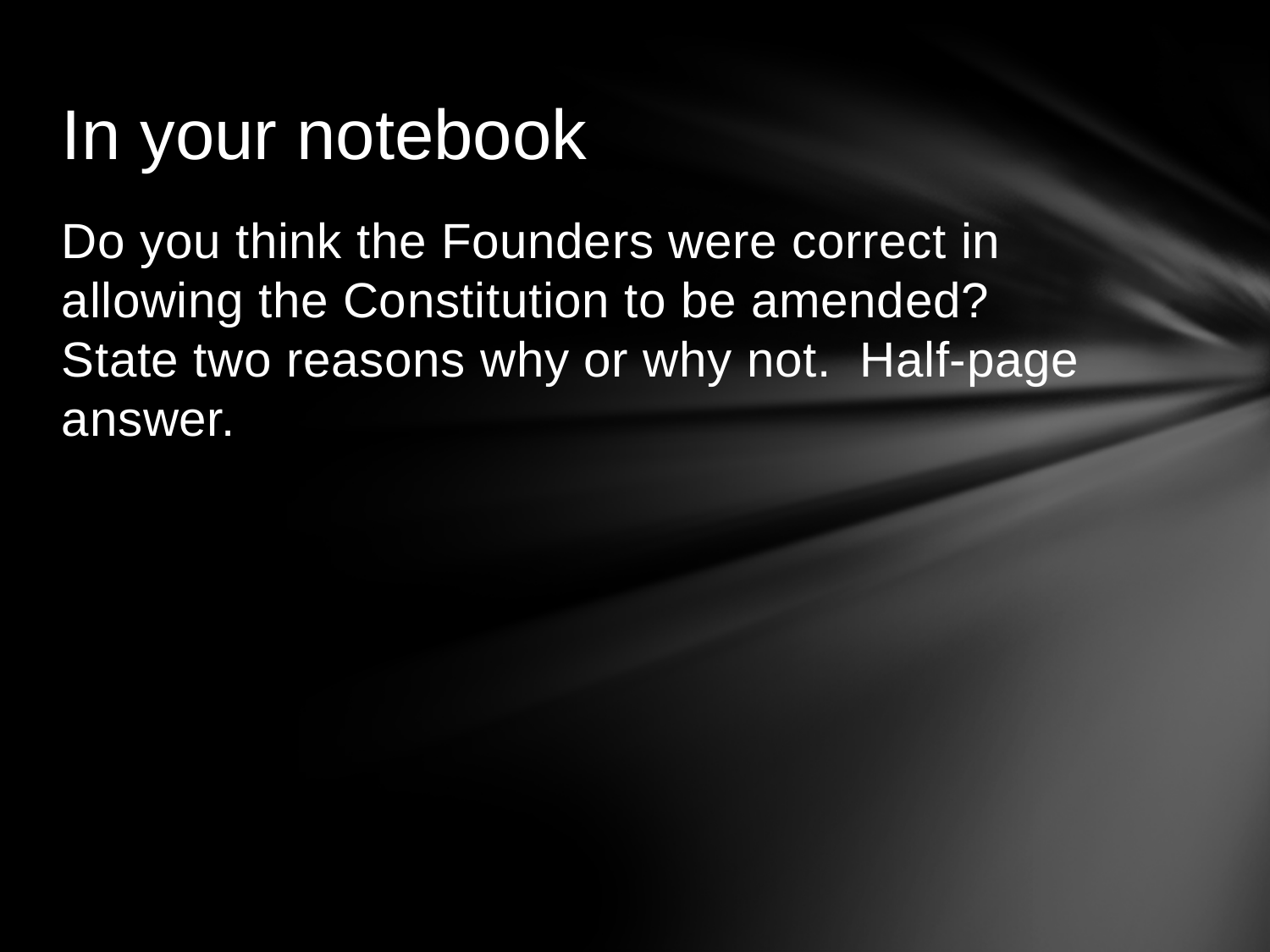

# In your notebook
Do you think the Founders were correct in allowing the Constitution to be amended?  State two reasons why or why not.  Half-page answer.